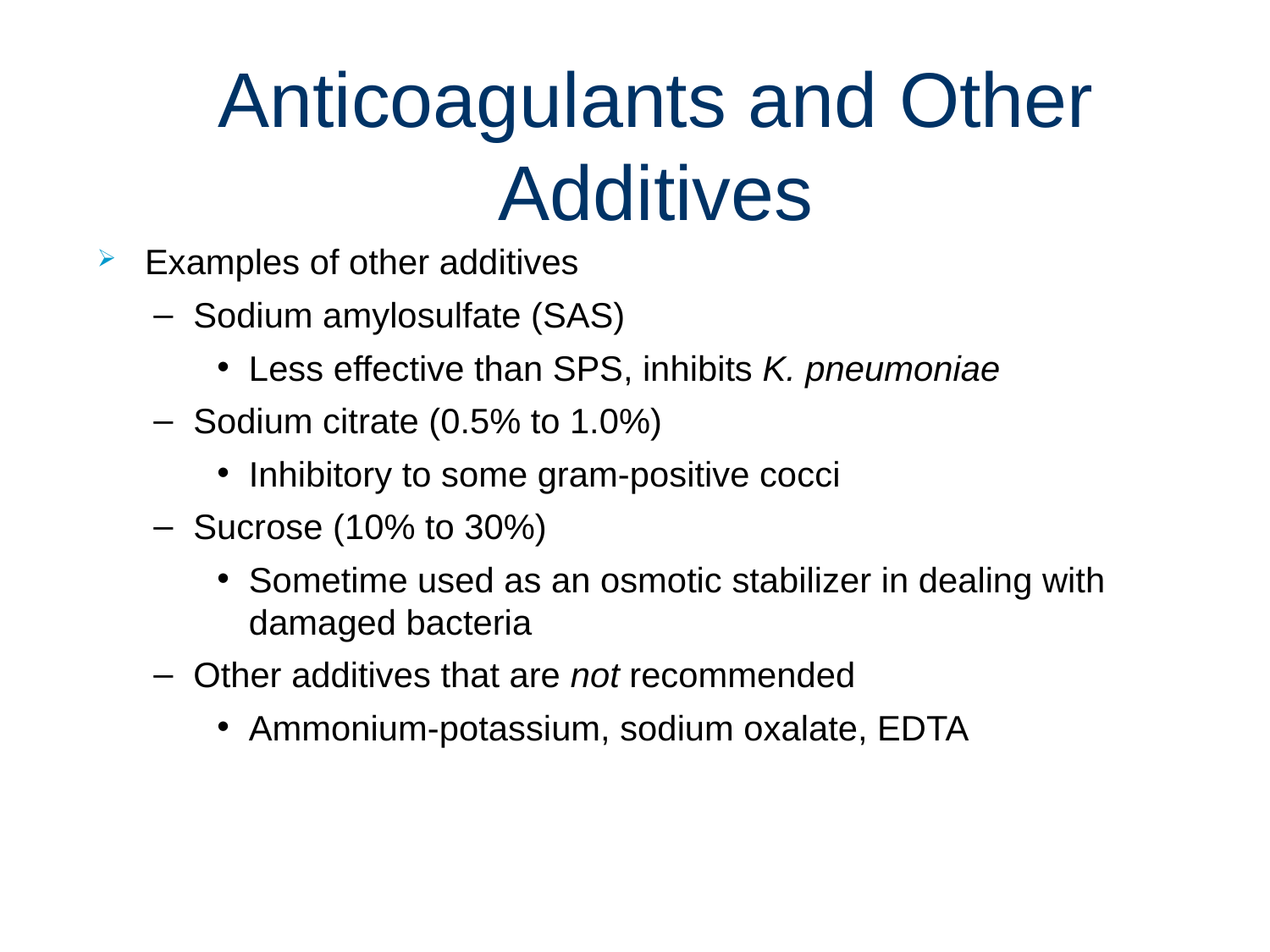

# Anticoagulants and Other Additives
Examples of other additives
Sodium amylosulfate (SAS)
Less effective than SPS, inhibits K. pneumoniae
Sodium citrate (0.5% to 1.0%)
Inhibitory to some gram-positive cocci
Sucrose (10% to 30%)
Sometime used as an osmotic stabilizer in dealing with damaged bacteria
Other additives that are not recommended
Ammonium-potassium, sodium oxalate, EDTA